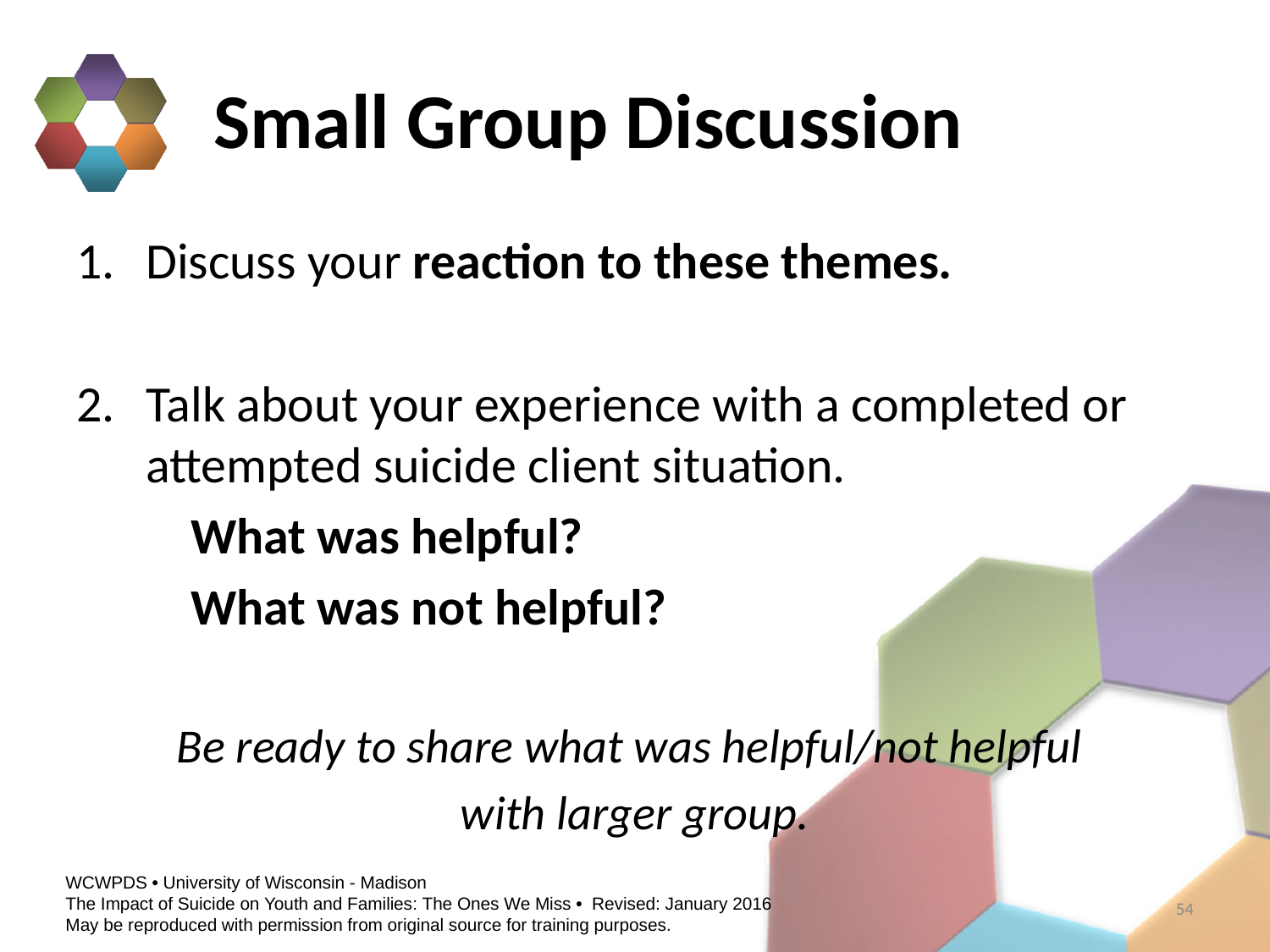

# Small Group Discussion
Discuss your reaction to these themes.

Talk about your experience with a completed or attempted suicide client situation.
	What was helpful?
	What was not helpful?

Be ready to share what was helpful/not helpful
with larger group.
54